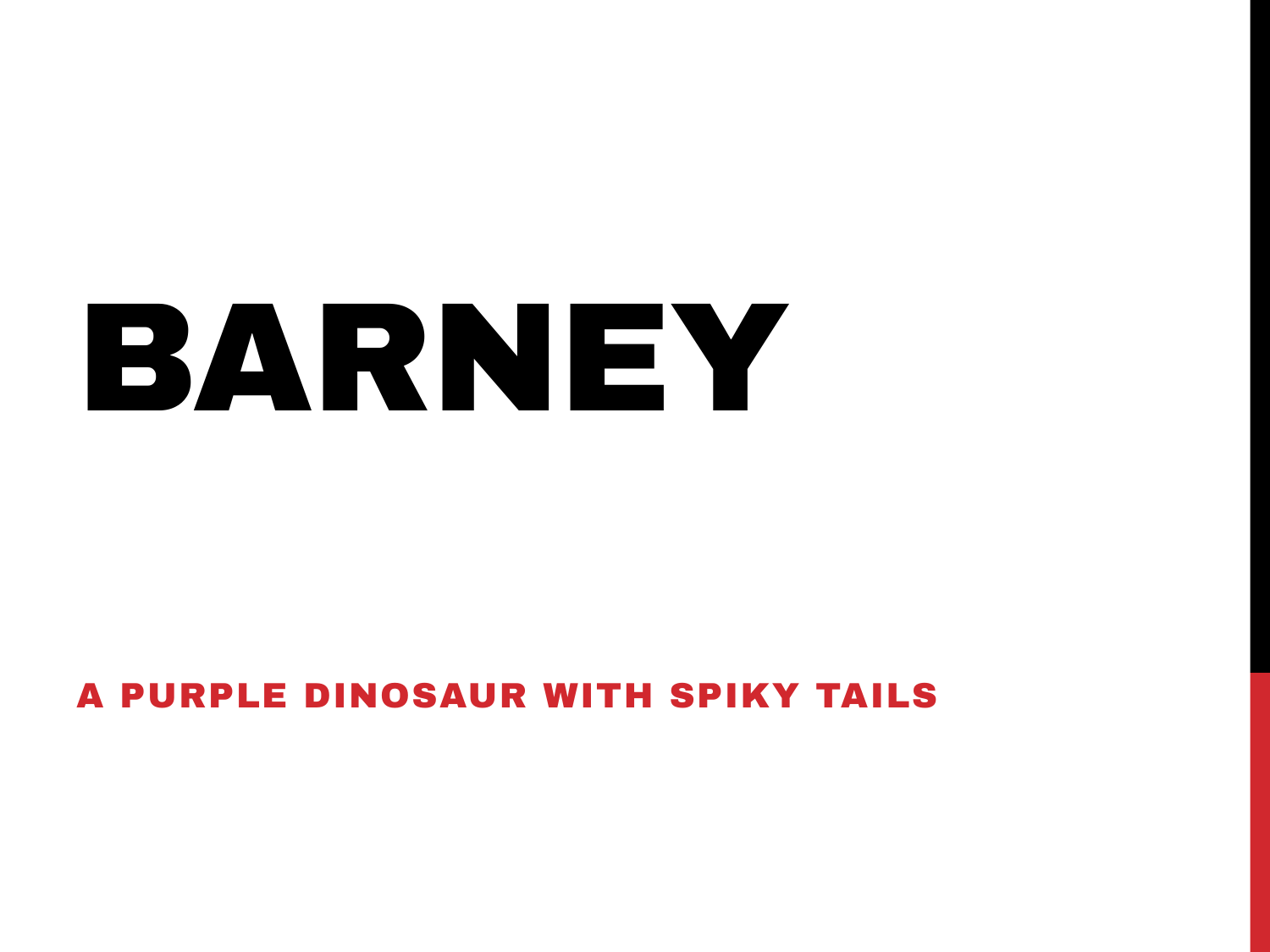

# Barney
A purple dinosaur with spiky tails